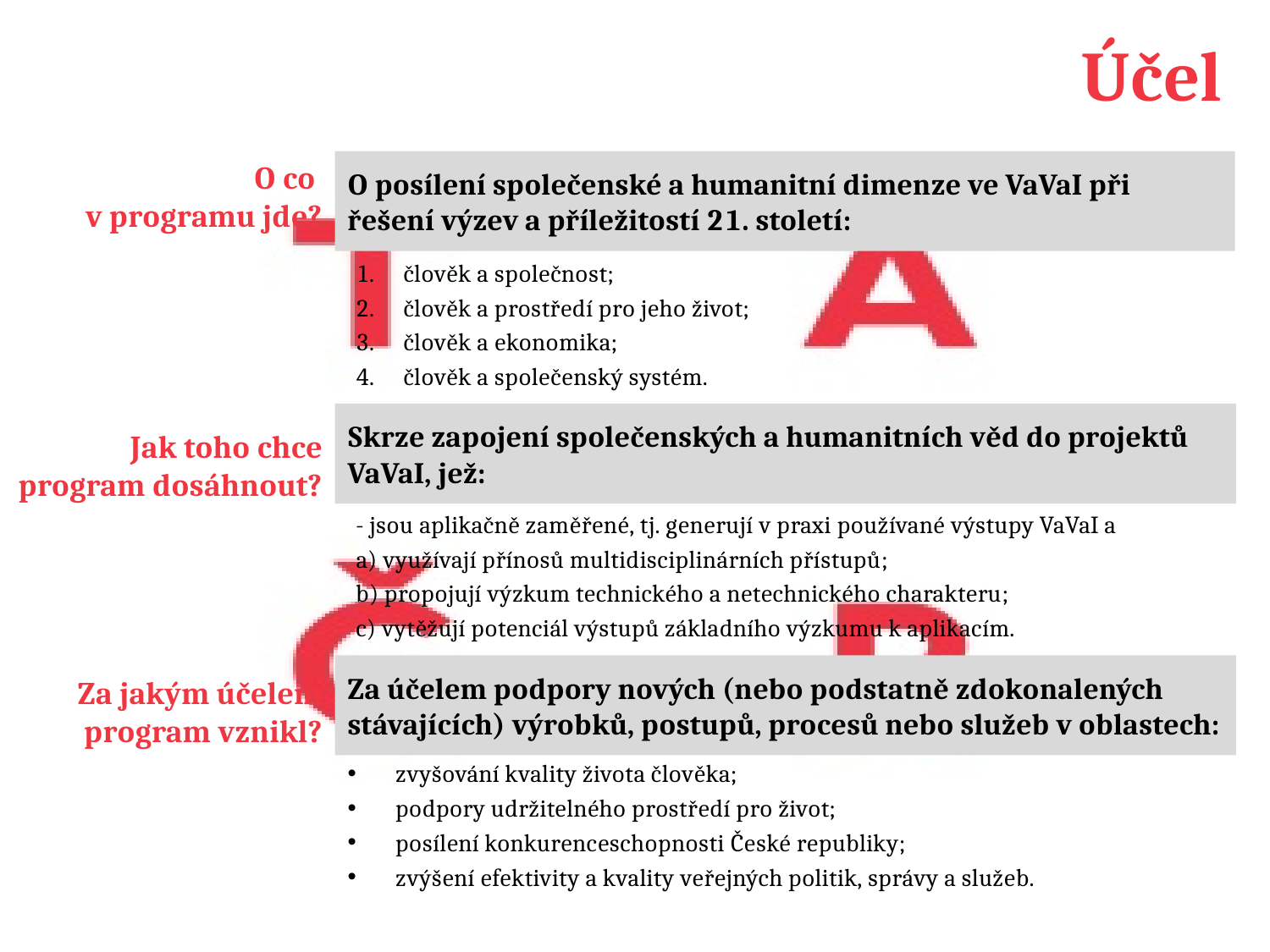

# Účel
O posílení společenské a humanitní dimenze ve VaVaI při řešení výzev a příležitostí 21. století:
O co
v programu jde?
člověk a společnost;
člověk a prostředí pro jeho život;
člověk a ekonomika;
člověk a společenský systém.
Skrze zapojení společenských a humanitních věd do projektů VaVaI, jež:
Jak toho chce program dosáhnout?
- jsou aplikačně zaměřené, tj. generují v praxi používané výstupy VaVaI a
a) využívají přínosů multidisciplinárních přístupů;
b) propojují výzkum technického a netechnického charakteru;
c) vytěžují potenciál výstupů základního výzkumu k aplikacím.
Za účelem podpory nových (nebo podstatně zdokonalených stávajících) výrobků, postupů, procesů nebo služeb v oblastech:
Za jakým účelem program vznikl?
zvyšování kvality života člověka;
podpory udržitelného prostředí pro život;
posílení konkurenceschopnosti České republiky;
zvýšení efektivity a kvality veřejných politik, správy a služeb.